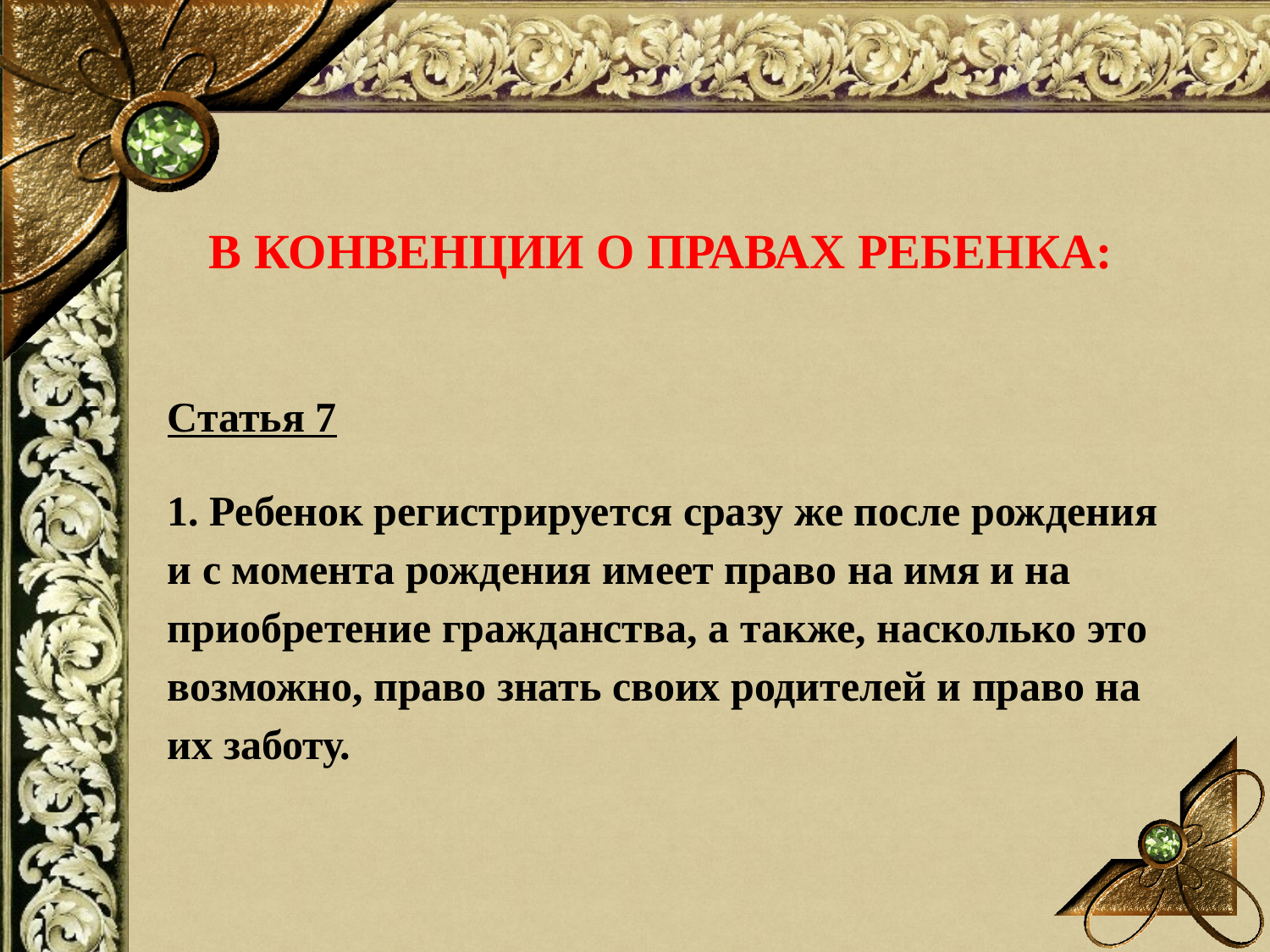

# В Конвенции о правах ребенка:
Статья 7
1. Ребенок регистрируется сразу же после рождения и с момента рождения имеет право на имя и на приобретение гражданства, а также, насколько это возможно, право знать своих родителей и право на их заботу.